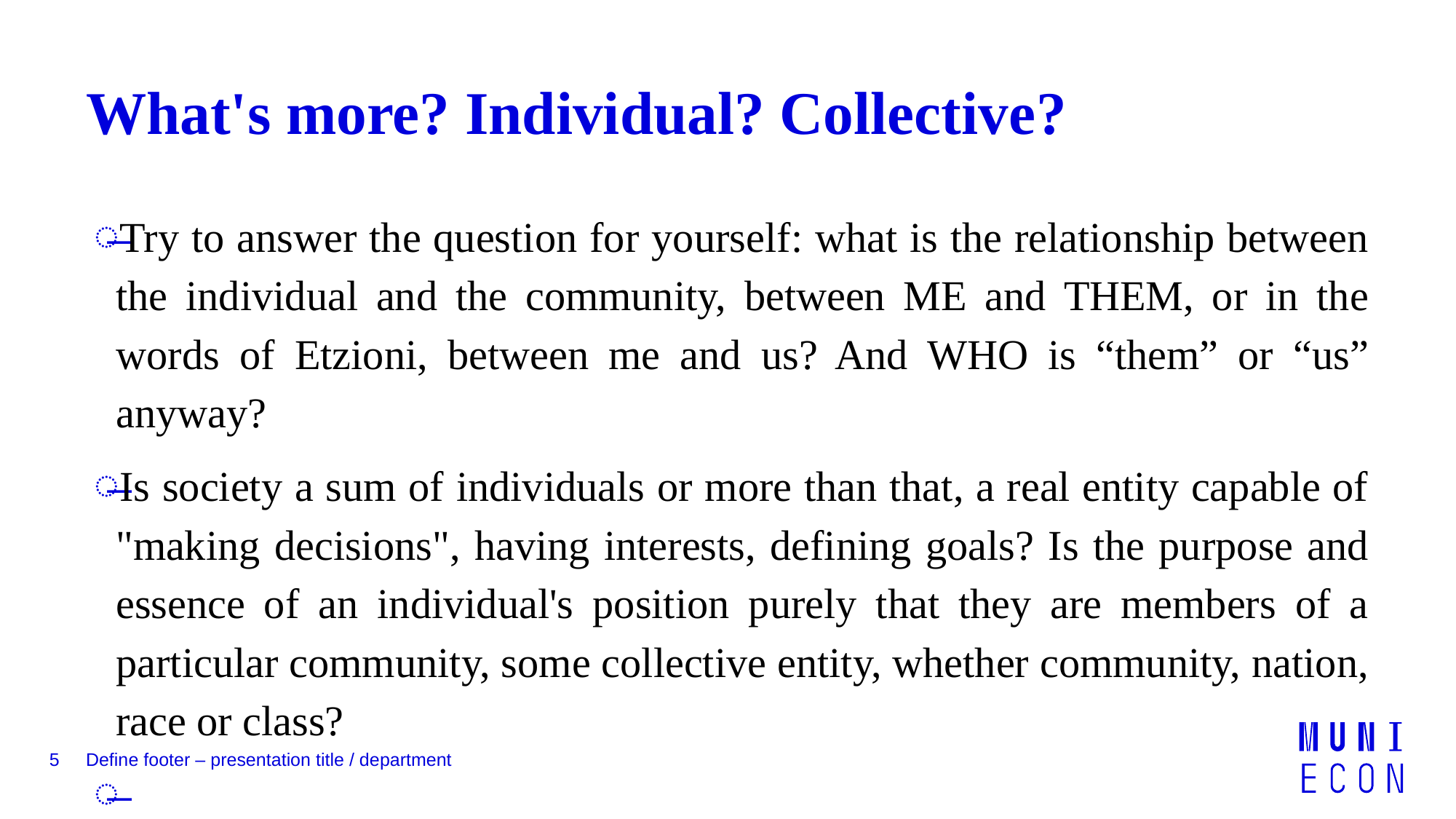

# What's more? Individual? Collective?
Try to answer the question for yourself: what is the relationship between the individual and the community, between ME and THEM, or in the words of Etzioni, between me and us? And WHO is “them” or “us” anyway?
Is society a sum of individuals or more than that, a real entity capable of "making decisions", having interests, defining goals? Is the purpose and essence of an individual's position purely that they are members of a particular community, some collective entity, whether community, nation, race or class?

5
Define footer – presentation title / department